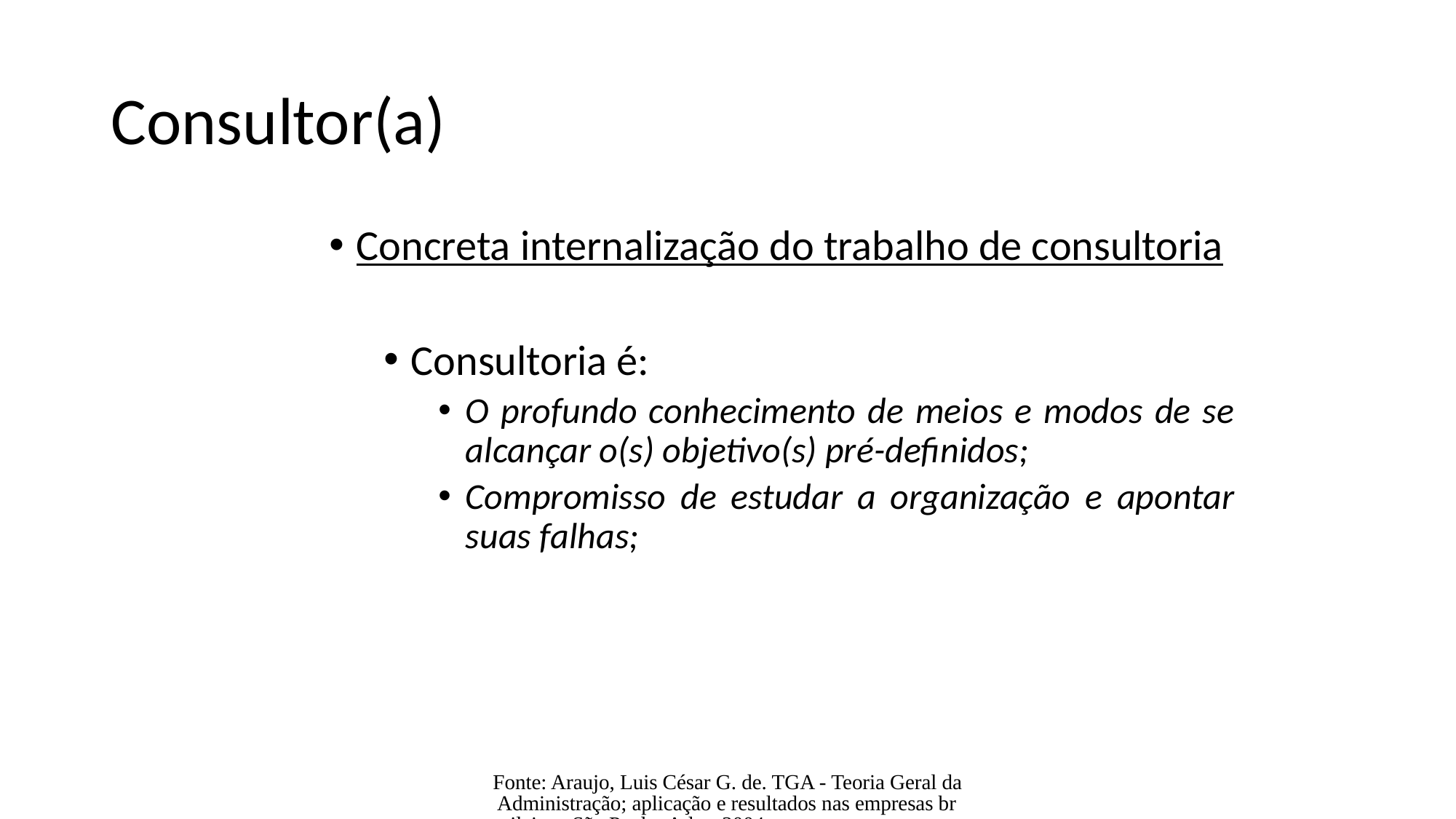

# Consultor(a)
Concreta internalização do trabalho de consultoria

Consultoria é:
O profundo conhecimento de meios e modos de se alcançar o(s) objetivo(s) pré-definidos;
Compromisso de estudar a organização e apontar suas falhas;
Fonte: Araujo, Luis César G. de. TGA - Teoria Geral da Administração; aplicação e resultados nas empresas brasileiras. São Paulo: Atlas, 2004.